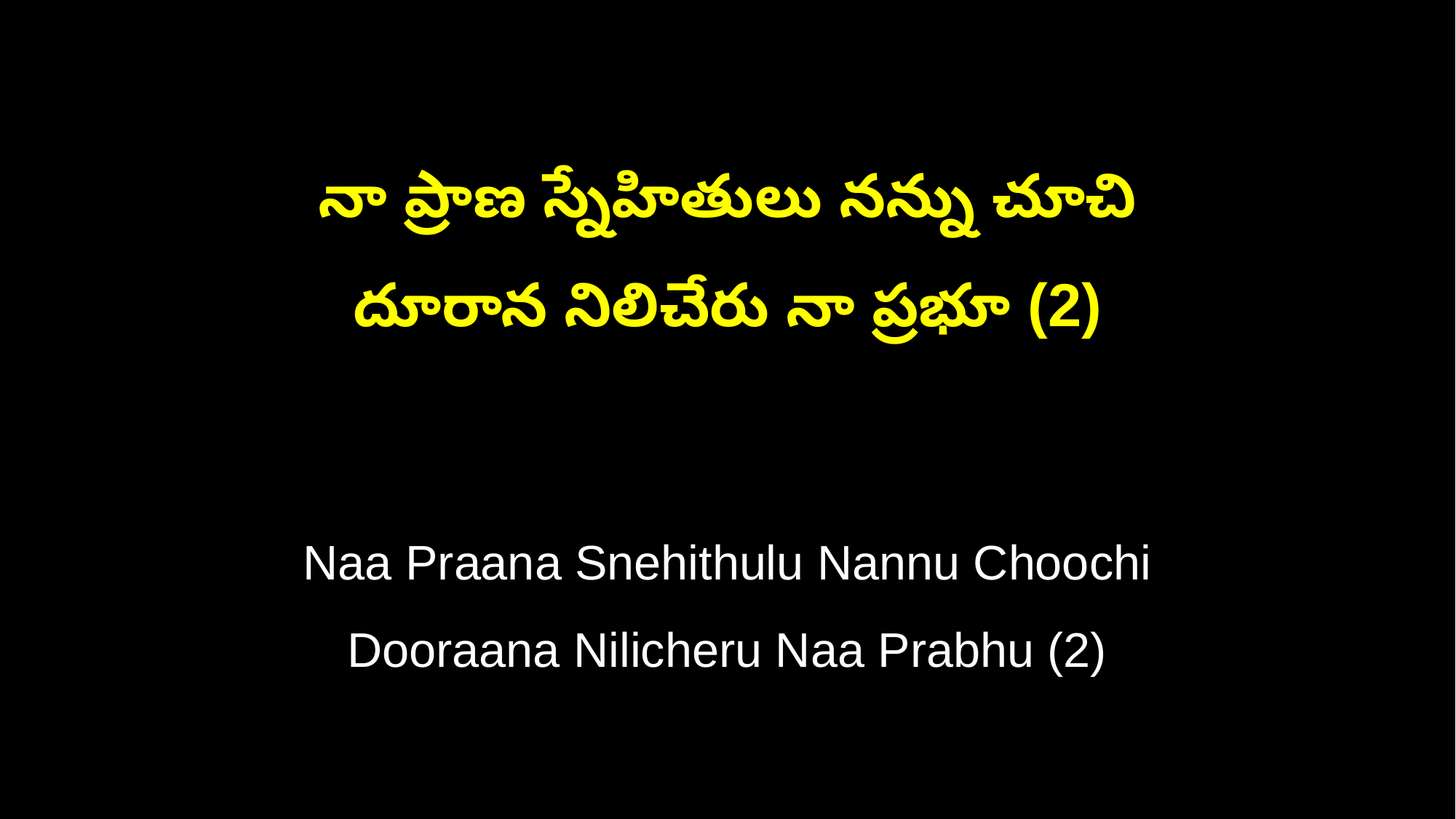

నా ప్రాణ స్నేహితులు నన్ను చూచి
దూరాన నిలిచేరు నా ప్రభూ (2)
Naa Praana Snehithulu Nannu Choochi
Dooraana Nilicheru Naa Prabhu (2)